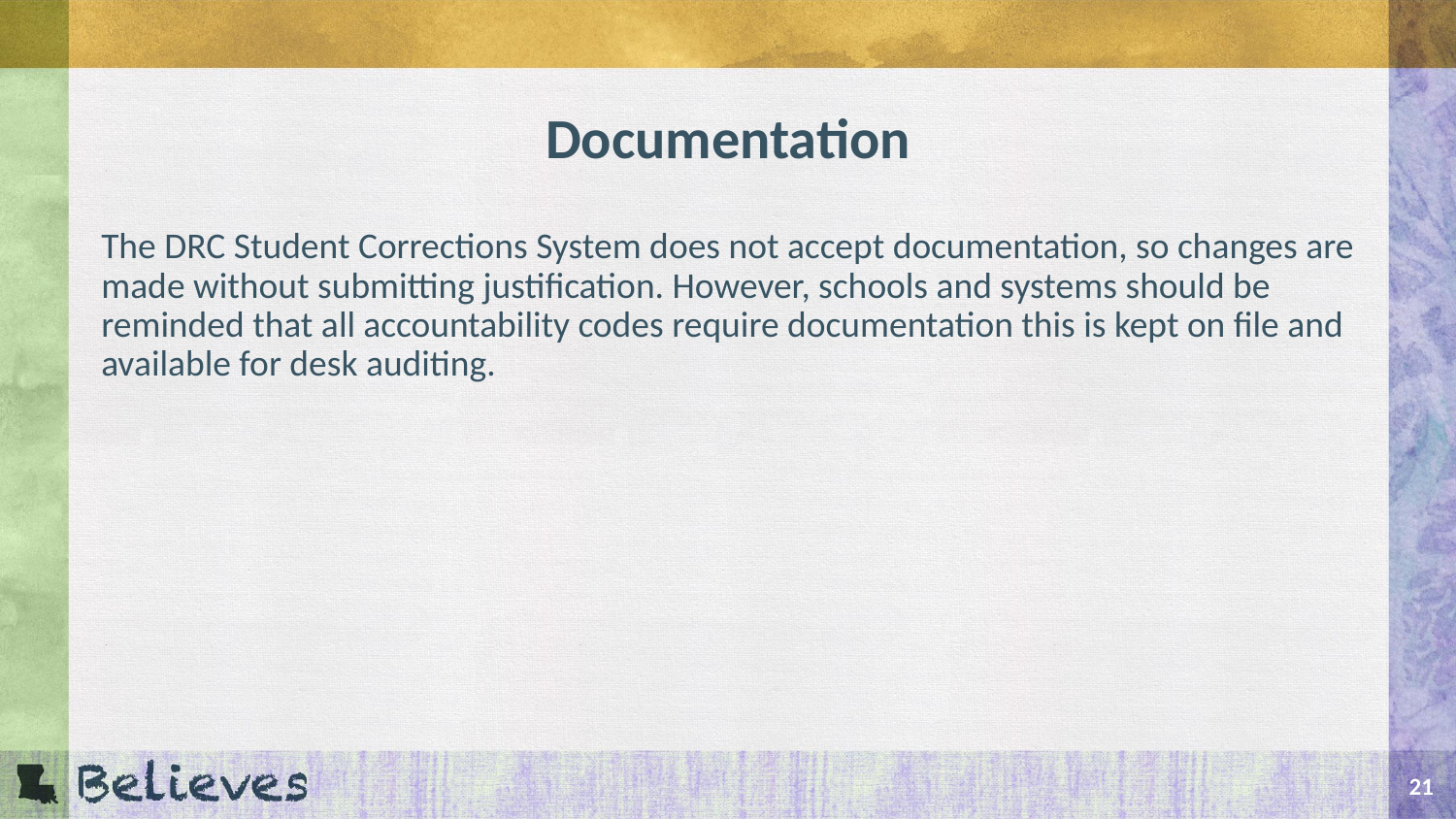

# Documentation
The DRC Student Corrections System does not accept documentation, so changes are made without submitting justification. However, schools and systems should be reminded that all accountability codes require documentation this is kept on file and available for desk auditing.